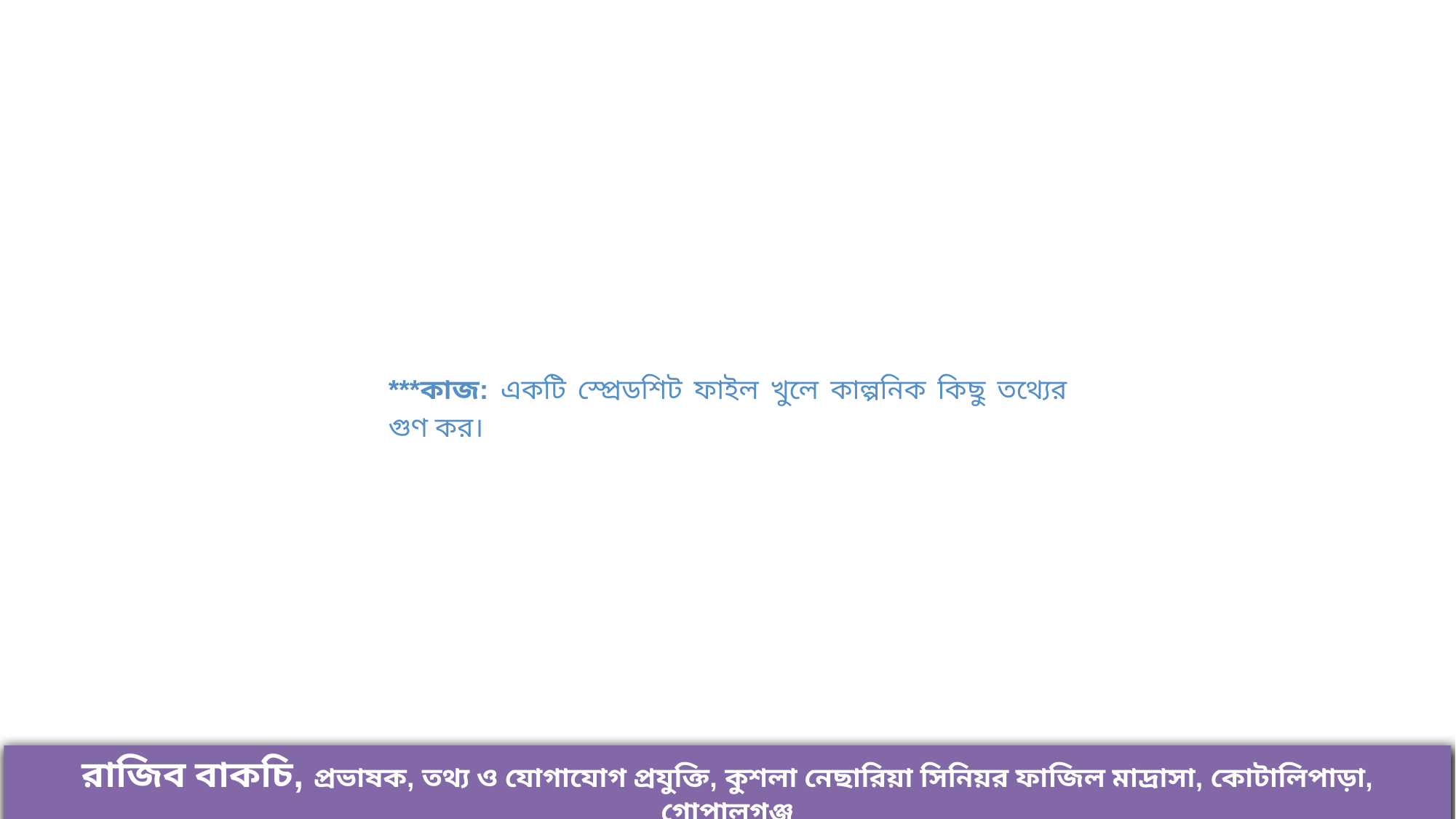

***কাজ: একটি স্প্রেডশিট ফাইল খুলে কাল্পনিক কিছু তথ্যের গুণ কর।
রাজিব বাকচি, প্রভাষক, তথ্য ও যোগাযোগ প্রযুক্তি, কুশলা নেছারিয়া সিনিয়র ফাজিল মাদ্রাসা, কোটালিপাড়া, গোপালগঞ্জ
রাজিব বাকচি, প্রভাষক, তথ্য ও যোগাযোগ প্রযুক্তি, কুশলা নেছারিয়া সিনিয়র ফাজিল মাদ্রাসা, কোটালিপাড়া, গোপালগঞ্জ